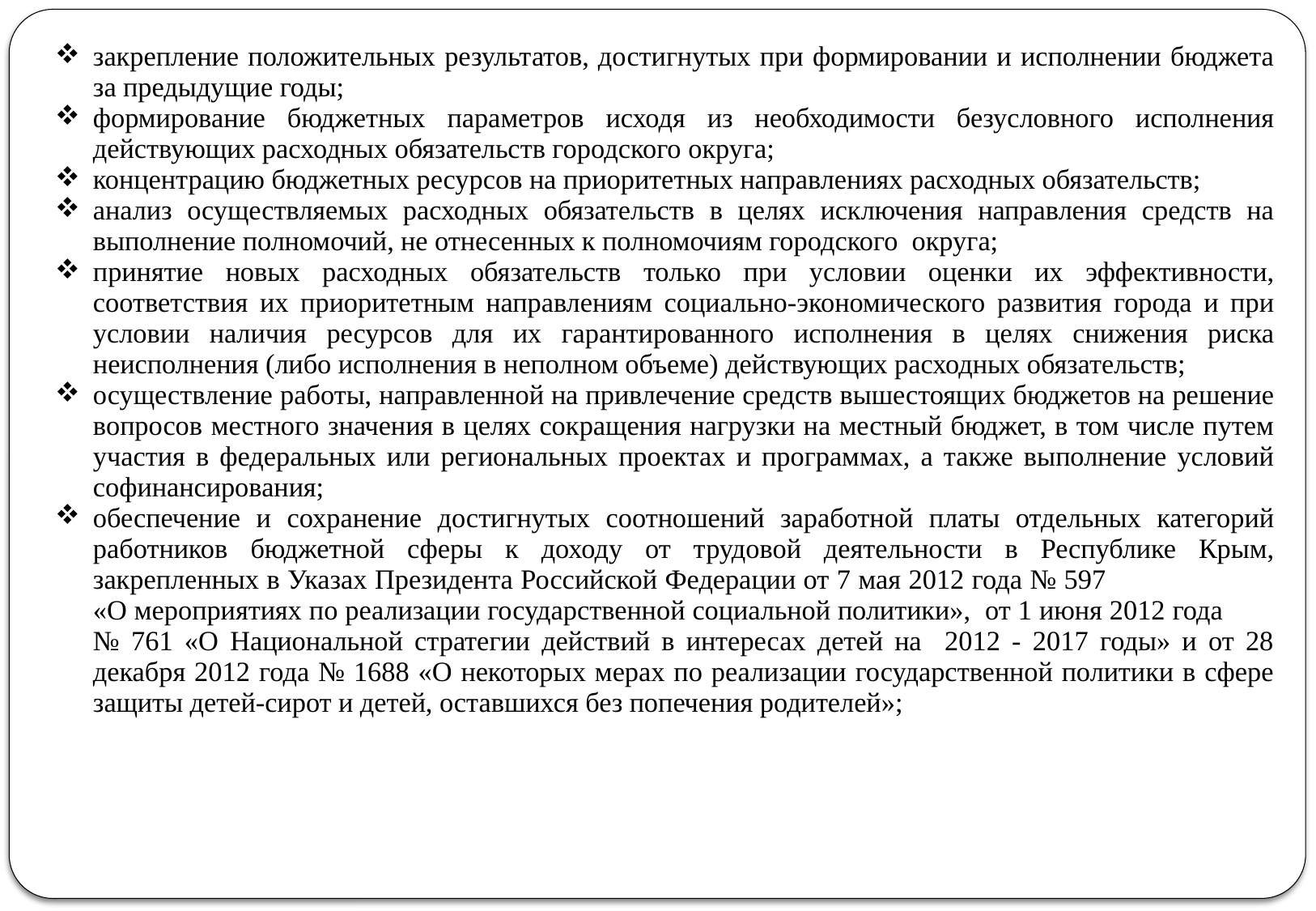

| закрепление положительных результатов, достигнутых при формировании и исполнении бюджета за предыдущие годы; формирование бюджетных параметров исходя из необходимости безусловного исполнения действующих расходных обязательств городского округа; концентрацию бюджетных ресурсов на приоритетных направлениях расходных обязательств; анализ осуществляемых расходных обязательств в целях исключения направления средств на выполнение полномочий, не отнесенных к полномочиям городского округа; принятие новых расходных обязательств только при условии оценки их эффективности, соответствия их приоритетным направлениям социально-экономического развития города и при условии наличия ресурсов для их гарантированного исполнения в целях снижения риска неисполнения (либо исполнения в неполном объеме) действующих расходных обязательств; осуществление работы, направленной на привлечение средств вышестоящих бюджетов на решение вопросов местного значения в целях сокращения нагрузки на местный бюджет, в том числе путем участия в федеральных или региональных проектах и программах, а также выполнение условий софинансирования; обеспечение и сохранение достигнутых соотношений заработной платы отдельных категорий работников бюджетной сферы к доходу от трудовой деятельности в Республике Крым, закрепленных в Указах Президента Российской Федерации от 7 мая 2012 года № 597 «О мероприятиях по реализации государственной социальной политики», от 1 июня 2012 года № 761 «О Национальной стратегии действий в интересах детей на 2012 - 2017 годы» и от 28 декабря 2012 года № 1688 «О некоторых мерах по реализации государственной политики в сфере защиты детей-сирот и детей, оставшихся без попечения родителей»; |
| --- |
|  |
| --- |